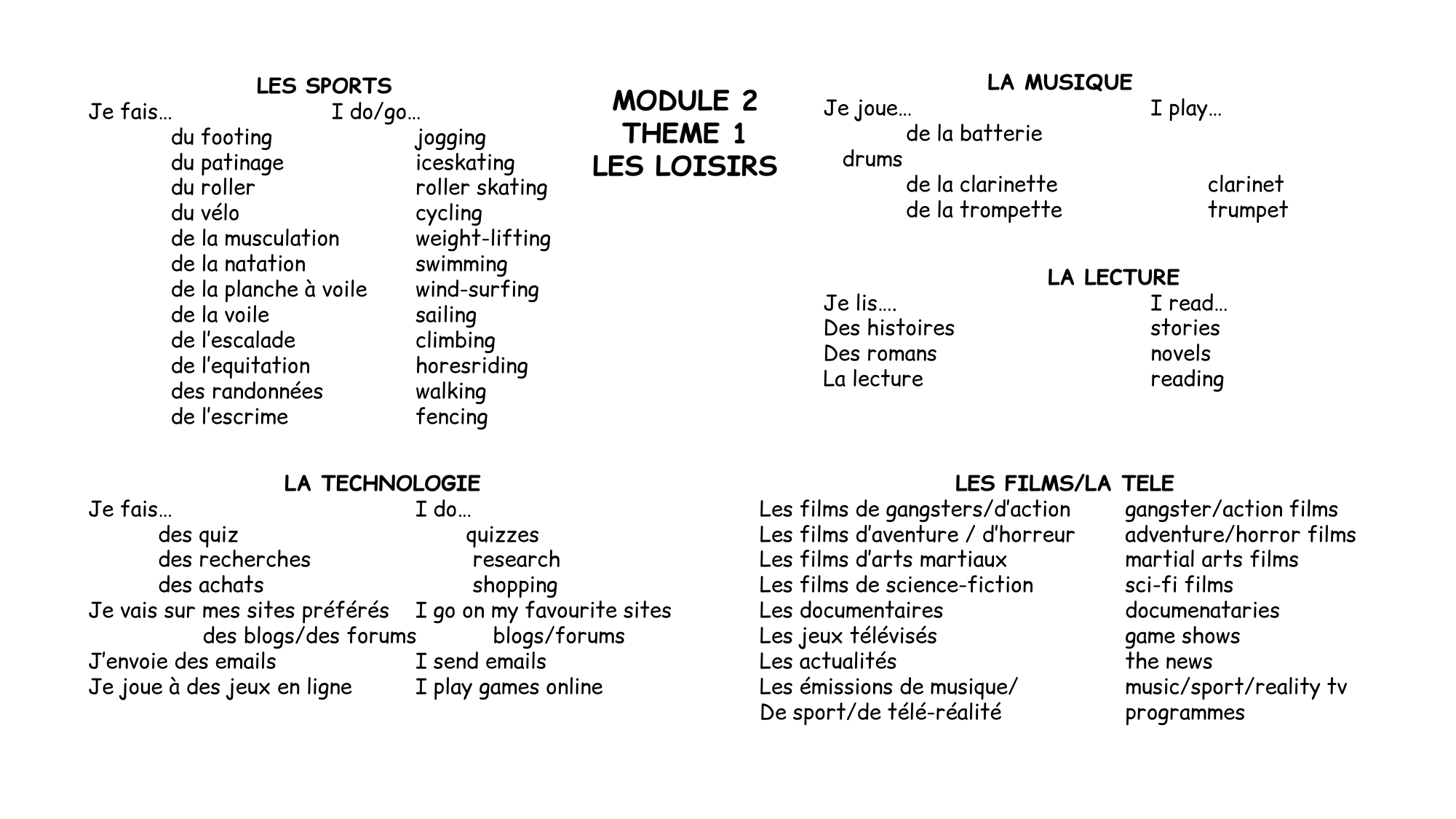

LA MUSIQUE
Je joue…			I play…
             de la batterie		         drums
             de la clarinette	         clarinet
             de la trompette	         trumpet
LES SPORTS
Je fais…		    I do/go…
             du footing		jogging
             du patinage		iceskating
             du roller		roller skating
             du vélo		cycling
             de la musculation	weight-lifting
             de la natation		swimming
             de la planche à voile	wind-surfing
             de la voile		sailing
             de l’escalade		climbing
             de l’equitation	horesriding
             des randonnées	walking
             de l’escrime		fencing
MODULE 2
THEME 1
LES LOISIRS

LA LECTURE
Je lis….			I read…
Des histoires		stories
Des romans		novels
La lecture			reading
LA TECHNOLOGIE
Je fais…			I do…
           des quiz		        quizzes
           des recherches	         research
           des achats		         shopping
Je vais sur mes sites préférés	I go on my favourite sites
                  des blogs/des forums            blogs/forums
J’envoie des emails		I send emails
Je joue à des jeux en ligne	I play games online

LES FILMS/LA TELE
Les films de gangsters/d’action	      gangster/action films
Les films d’aventure / d’horreur	      adventure/horror films
Les films d’arts martiaux	      martial arts films
Les films de science-fiction	      sci-fi films
Les documentaires		      documenataries
Les jeux télévisés		      game shows
Les actualités		      the news
Les émissions de musique/	      music/sport/reality tv
De sport/de télé-réalité	      programmes